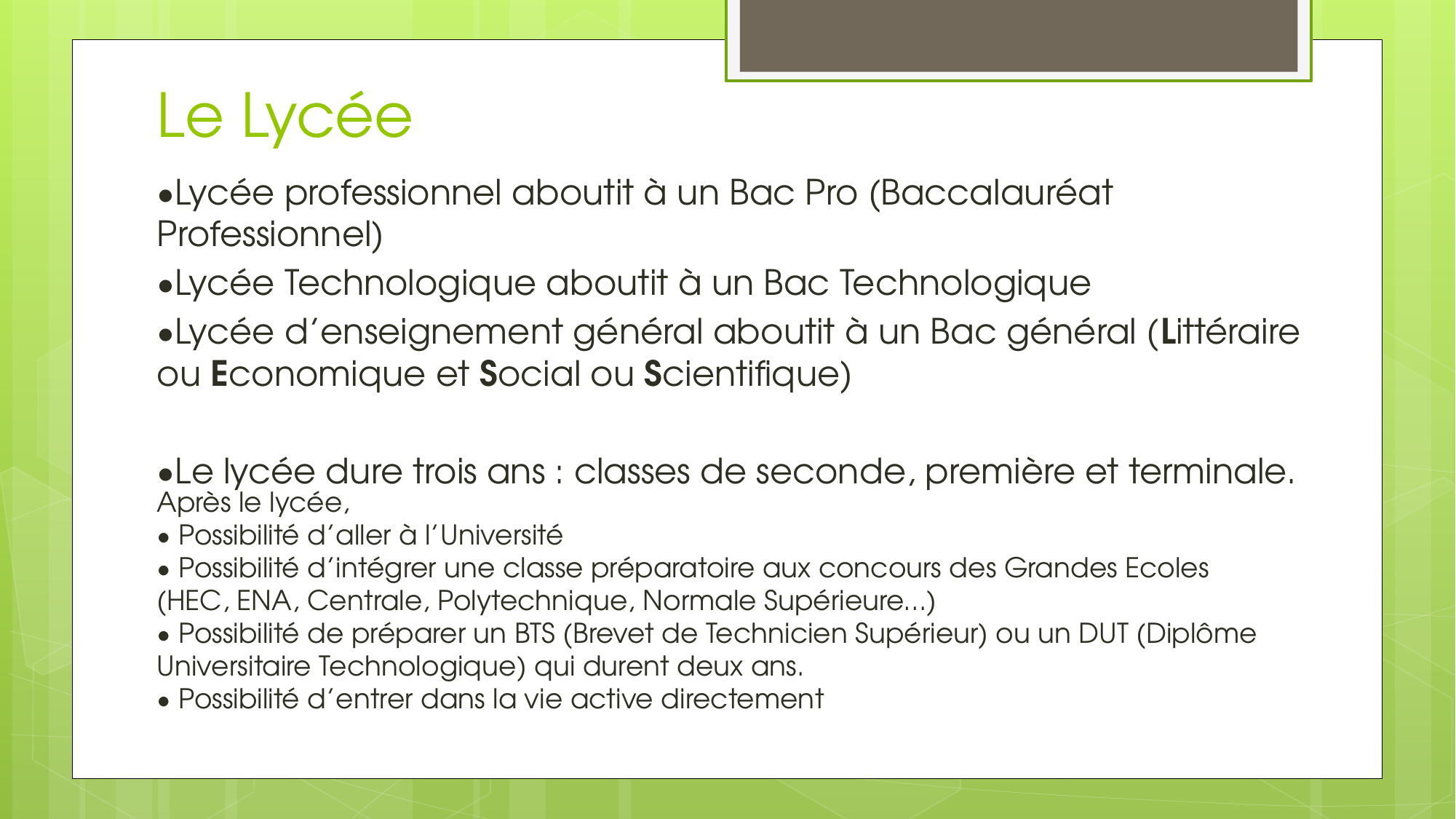

# Le Lycée
•Lycée professionnel aboutit à un Bac Pro (Baccalauréat Professionnel)
•Lycée Technologique aboutit à un Bac Technologique
•Lycée d’enseignement général aboutit à un Bac général (Littéraire ou Economique et Social ou Scientifique)

•Le lycée dure trois ans : classes de seconde, première et terminale.
Après le lycée,
• Possibilité d’aller à l’Université
• Possibilité d’intégrer une classe préparatoire aux concours des Grandes Ecoles (HEC, ENA, Centrale, Polytechnique, Normale Supérieure…)
• Possibilité de préparer un BTS (Brevet de Technicien Supérieur) ou un DUT (Diplôme Universitaire Technologique) qui durent deux ans.
• Possibilité d’entrer dans la vie active directement